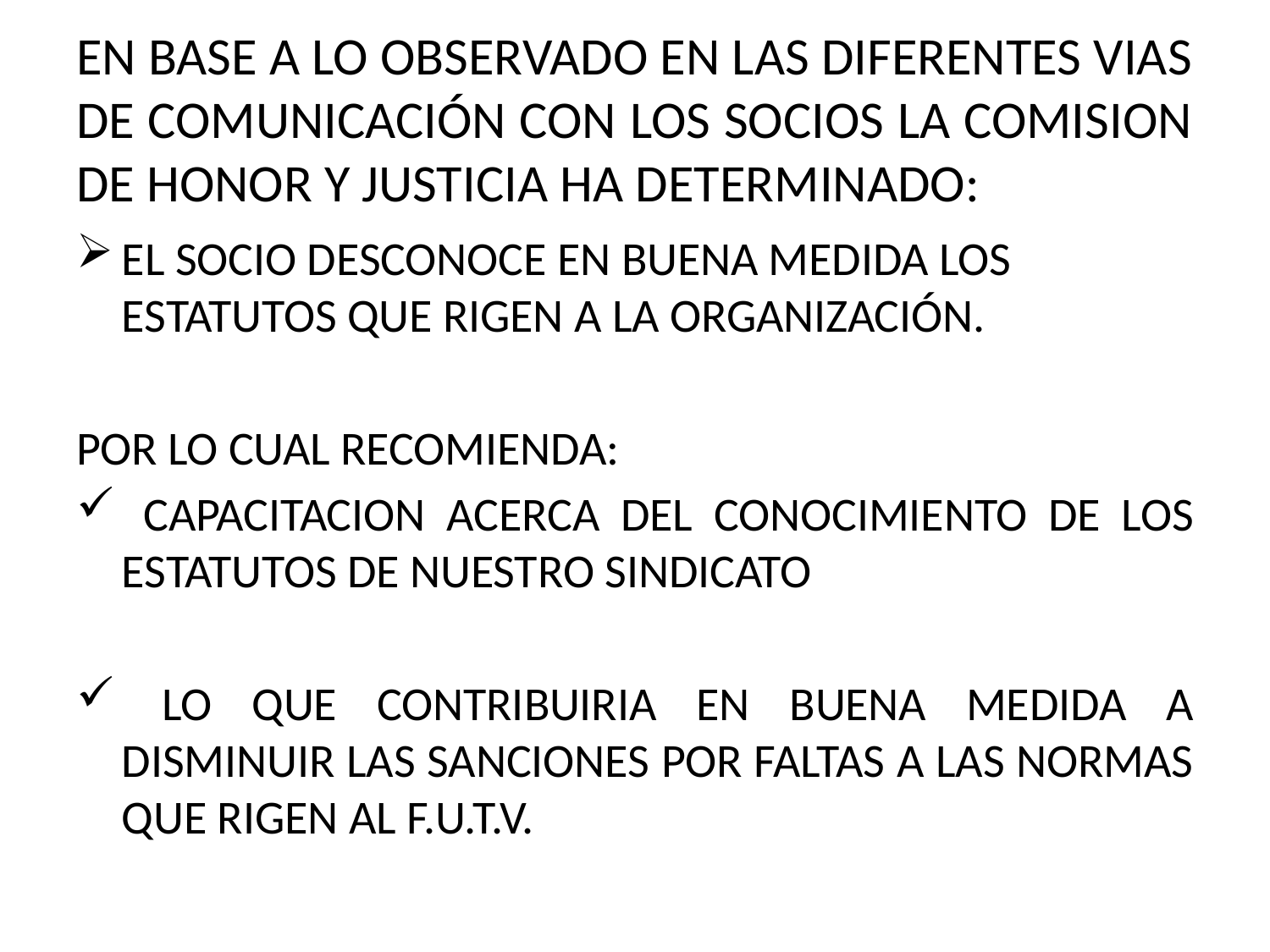

# EN BASE A LO OBSERVADO EN LAS DIFERENTES VIAS DE COMUNICACIÓN CON LOS SOCIOS LA COMISION DE HONOR Y JUSTICIA HA DETERMINADO:
EL SOCIO DESCONOCE EN BUENA MEDIDA LOS ESTATUTOS QUE RIGEN A LA ORGANIZACIÓN.

POR LO CUAL RECOMIENDA:
 CAPACITACION ACERCA DEL CONOCIMIENTO DE LOS ESTATUTOS DE NUESTRO SINDICATO

 LO QUE CONTRIBUIRIA EN BUENA MEDIDA A DISMINUIR LAS SANCIONES POR FALTAS A LAS NORMAS QUE RIGEN AL F.U.T.V.